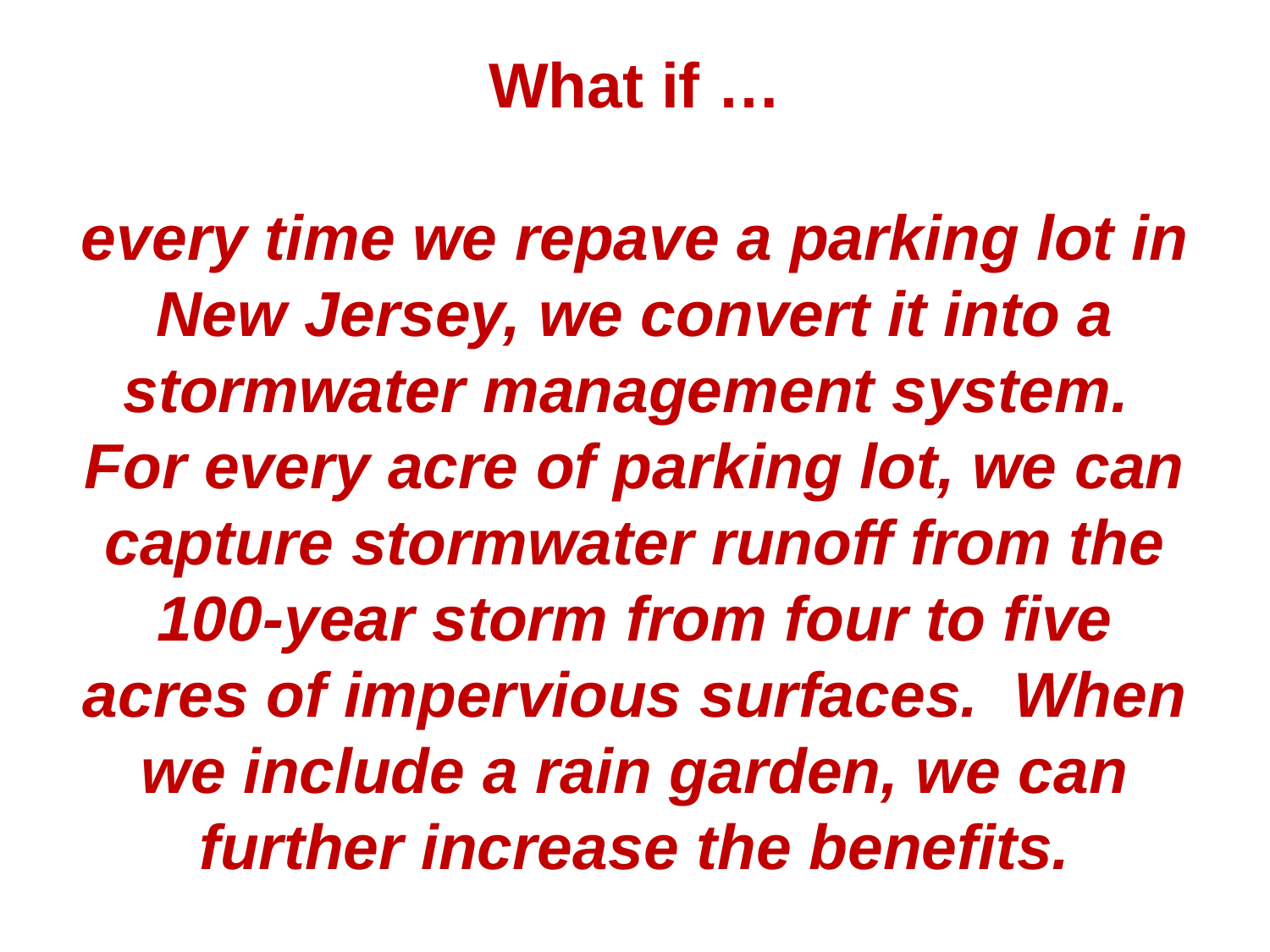

What if …

every time we repave a parking lot in New Jersey, we convert it into a stormwater management system.  For every acre of parking lot, we can capture stormwater runoff from the 100-year storm from four to five acres of impervious surfaces.  When we include a rain garden, we can further increase the benefits.